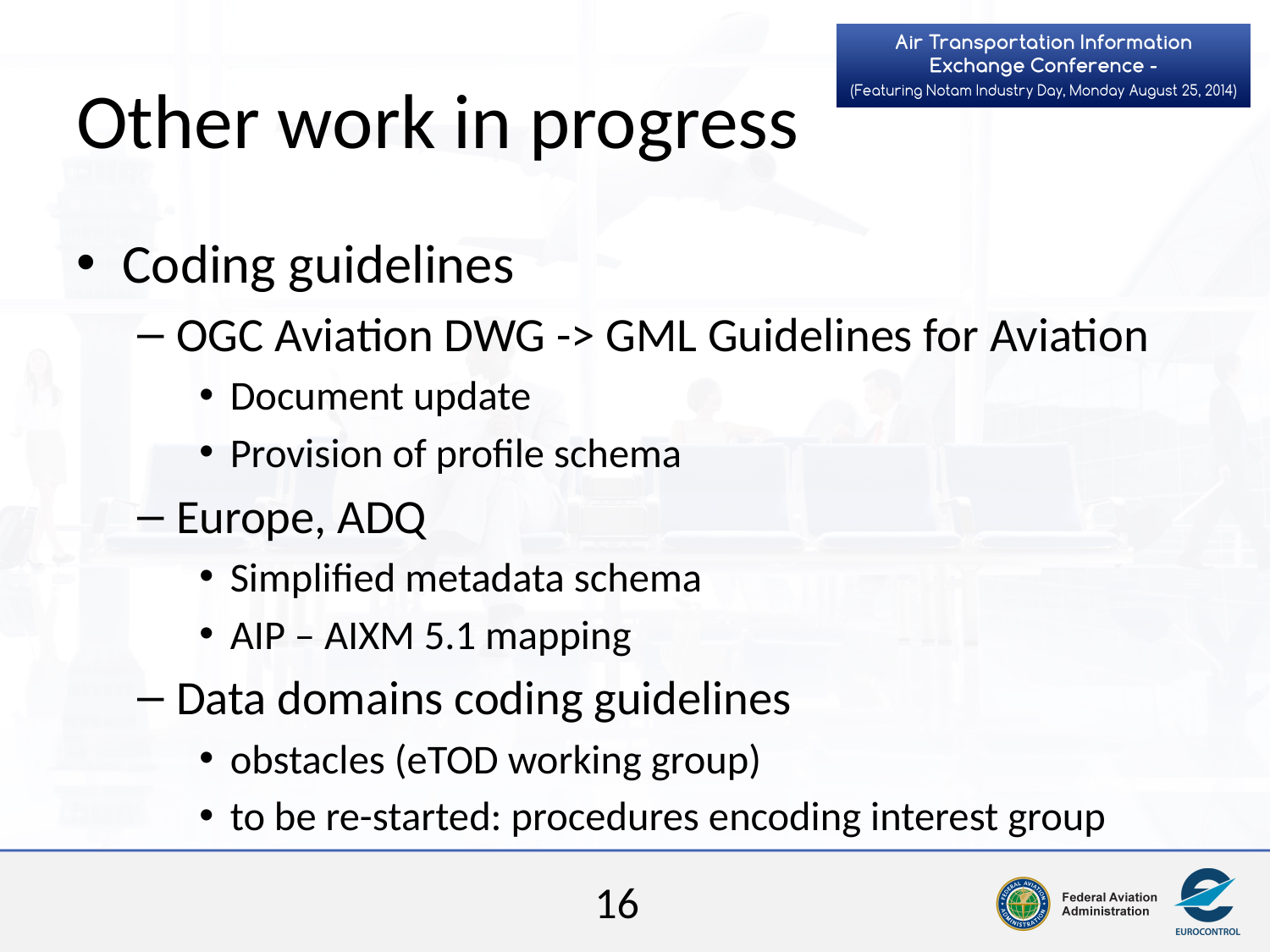

# Other work in progress
Coding guidelines
OGC Aviation DWG -> GML Guidelines for Aviation
Document update
Provision of profile schema
Europe, ADQ
Simplified metadata schema
AIP – AIXM 5.1 mapping
Data domains coding guidelines
obstacles (eTOD working group)
to be re-started: procedures encoding interest group
16